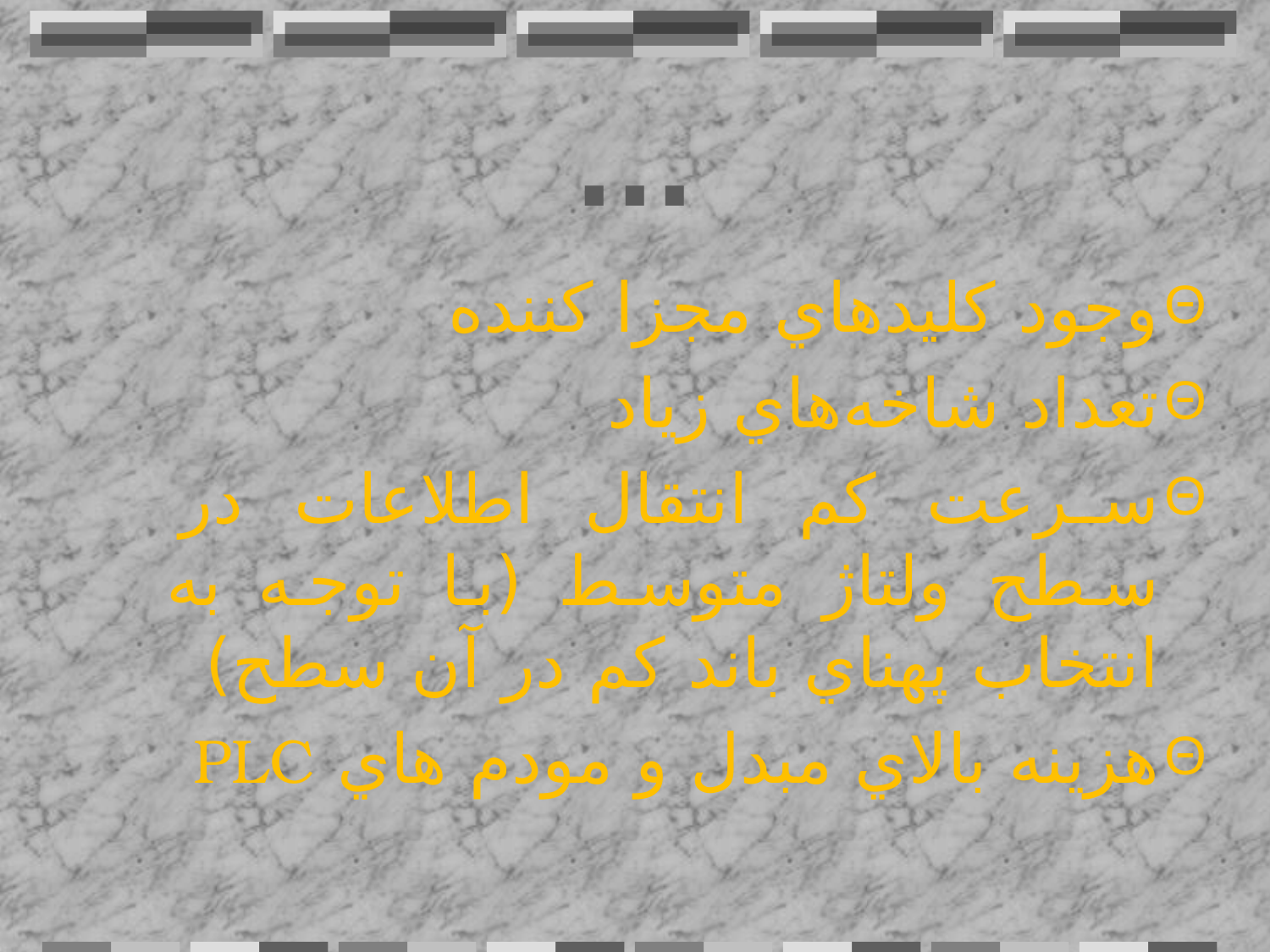

# ...
وجود كليدهاي مجزا كننده
تعداد شاخه‌هاي زياد
سرعت كم انتقال اطلاعات در سطح ولتاژ متوسط (با توجه به انتخاب پهناي باند کم در آن سطح)
هزينه بالاي مبدل و مودم هاي PLC